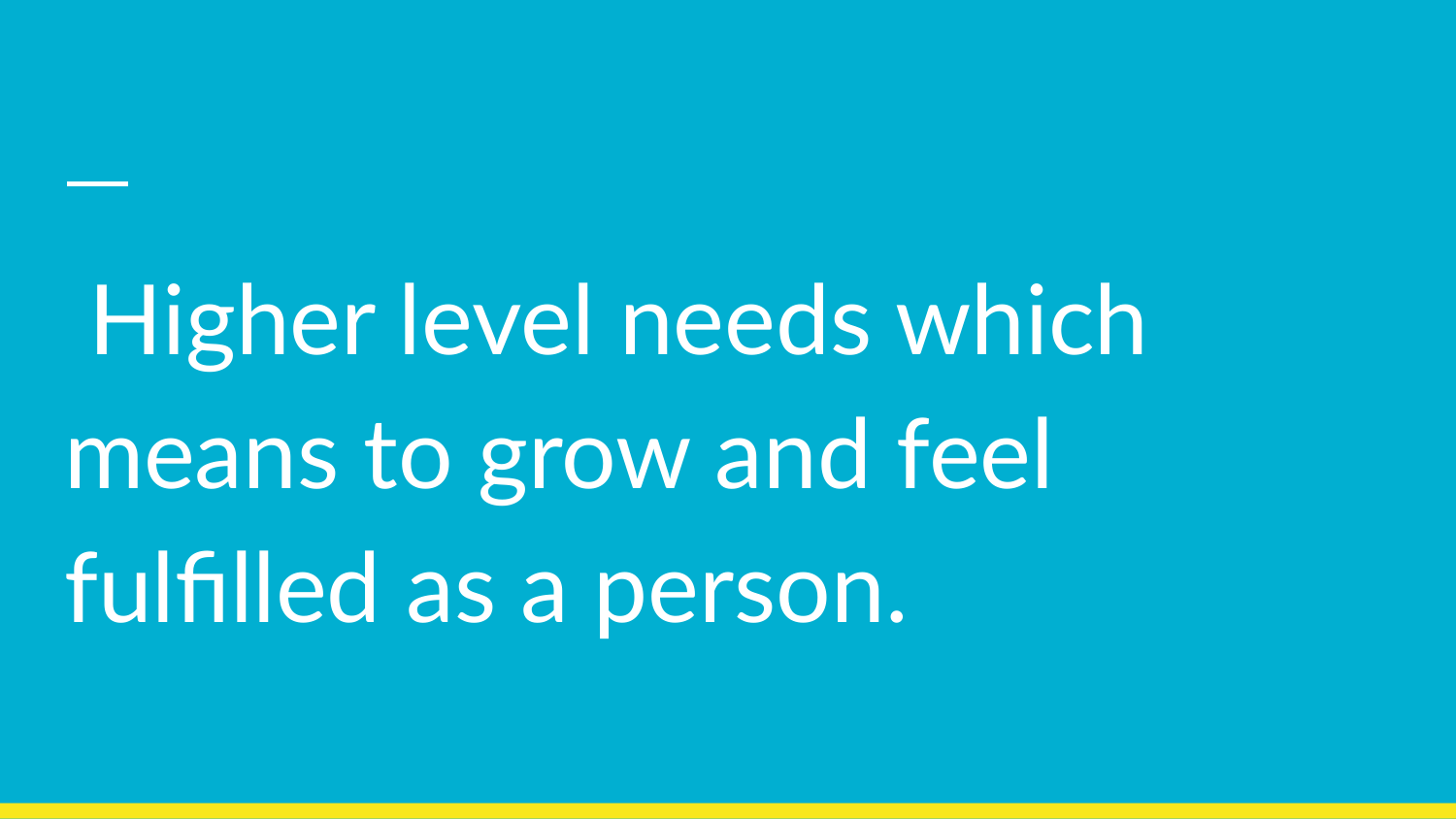

#
 Higher level needs which means to grow and feel fulfilled as a person.